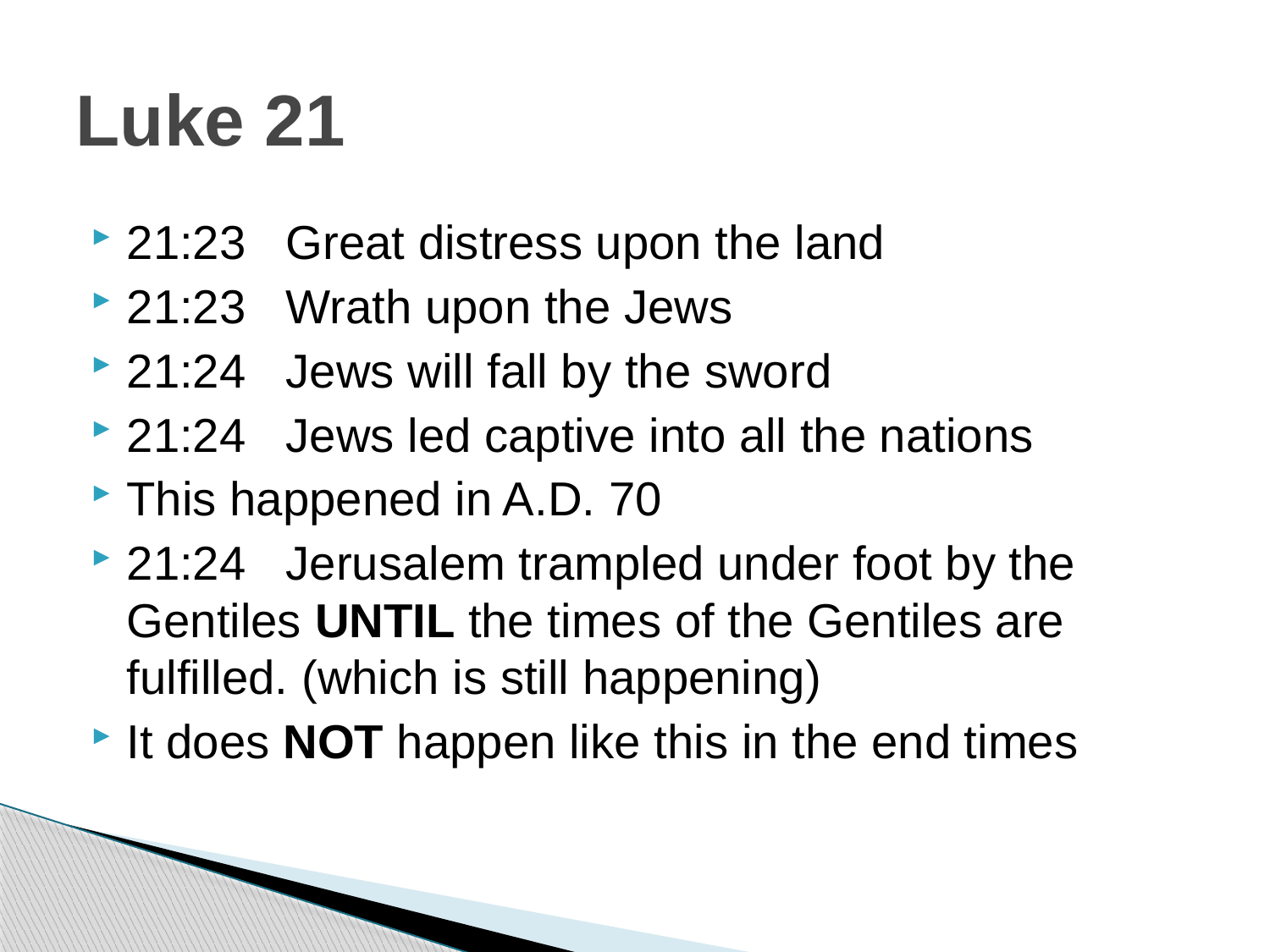

# Luke 21
21:23   Great distress upon the land
21:23   Wrath upon the Jews
21:24   Jews will fall by the sword
21:24   Jews led captive into all the nations
This happened in A.D. 70
21:24   Jerusalem trampled under foot by the Gentiles UNTIL the times of the Gentiles are fulfilled. (which is still happening)
It does NOT happen like this in the end times